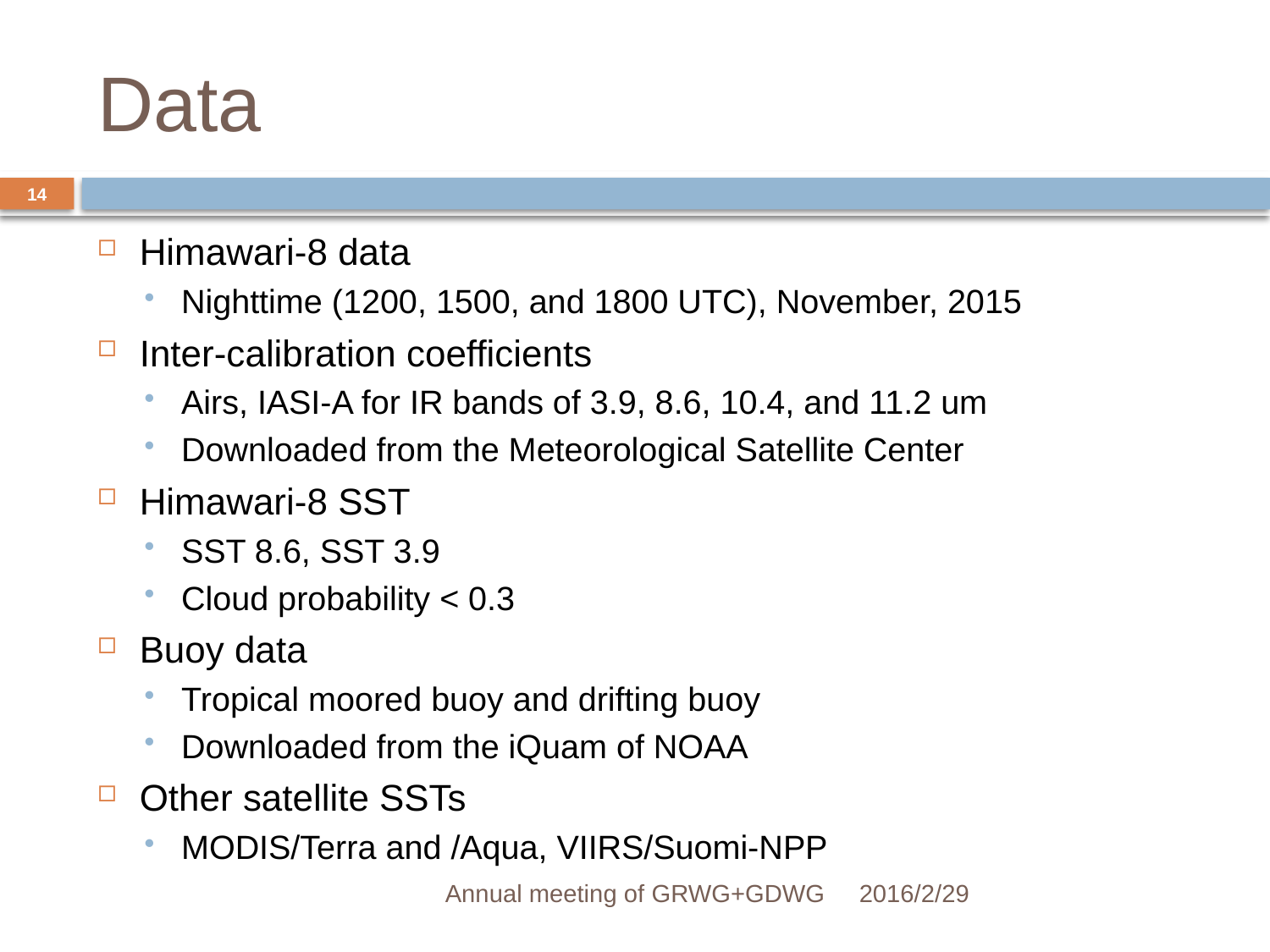

# Data
14
Himawari-8 data
Nighttime (1200, 1500, and 1800 UTC), November, 2015
Inter-calibration coefficients
Airs, IASI-A for IR bands of 3.9, 8.6, 10.4, and 11.2 um
Downloaded from the Meteorological Satellite Center
Himawari-8 SST
SST 8.6, SST 3.9
Cloud probability < 0.3
Buoy data
Tropical moored buoy and drifting buoy
Downloaded from the iQuam of NOAA
Other satellite SSTs
MODIS/Terra and /Aqua, VIIRS/Suomi-NPP
Annual meeting of GRWG+GDWG
2016/2/29